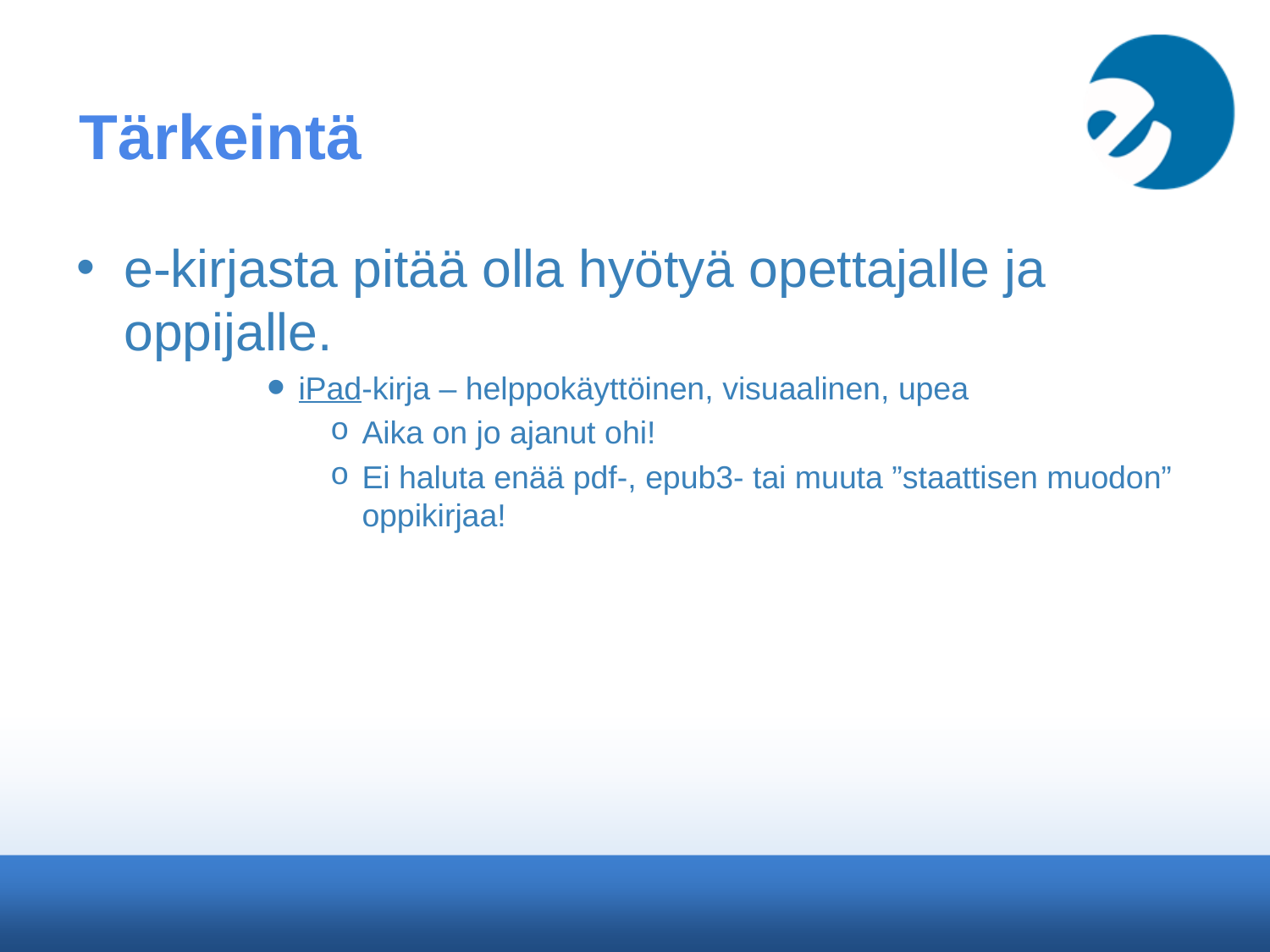

# Tärkeintä
e-kirjasta pitää olla hyötyä opettajalle ja oppijalle.
iPad-kirja – helppokäyttöinen, visuaalinen, upea
Aika on jo ajanut ohi!
Ei haluta enää pdf-, epub3- tai muuta ”staattisen muodon” oppikirjaa!